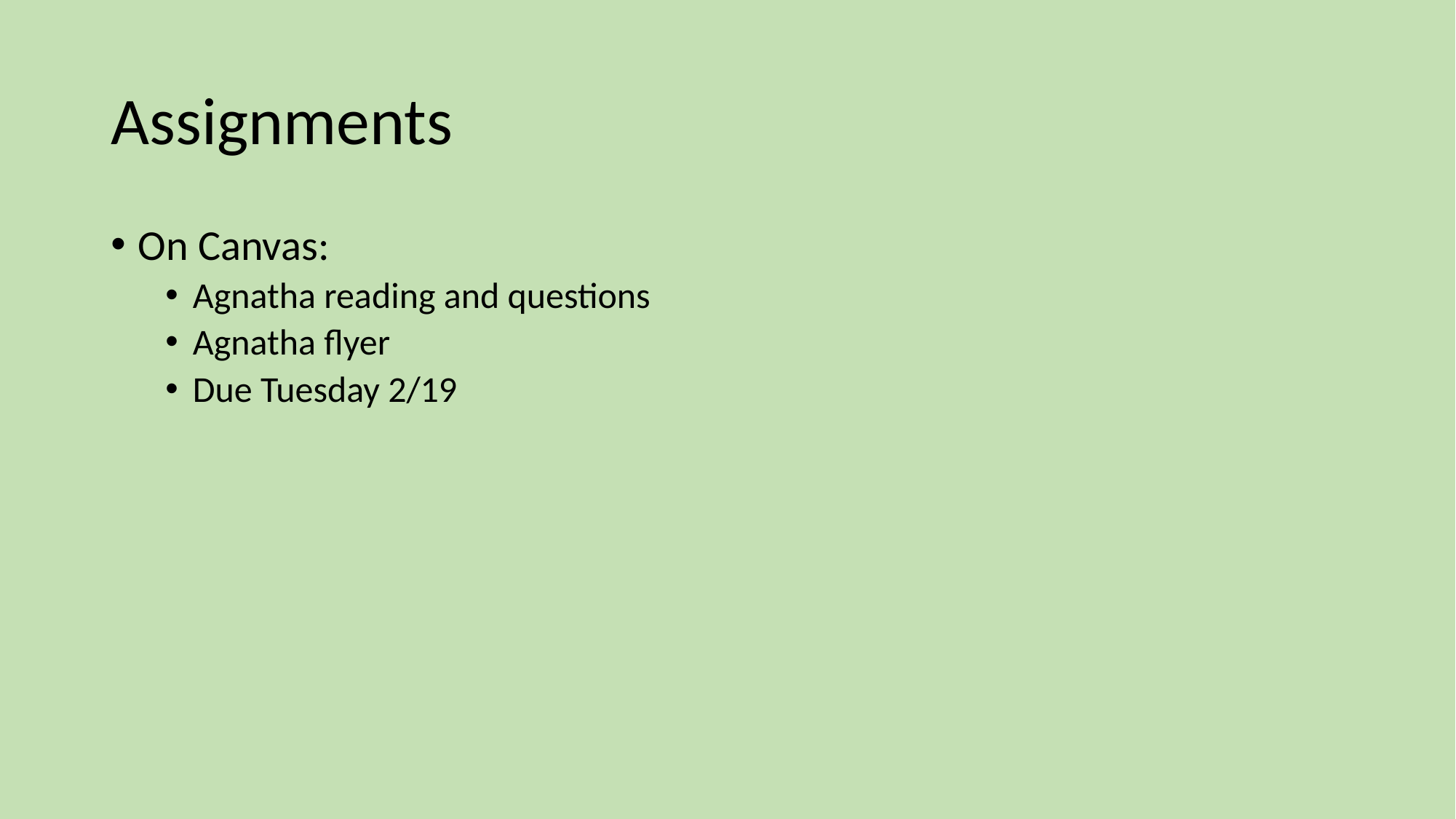

# Assignments
On Canvas:
Agnatha reading and questions
Agnatha flyer
Due Tuesday 2/19